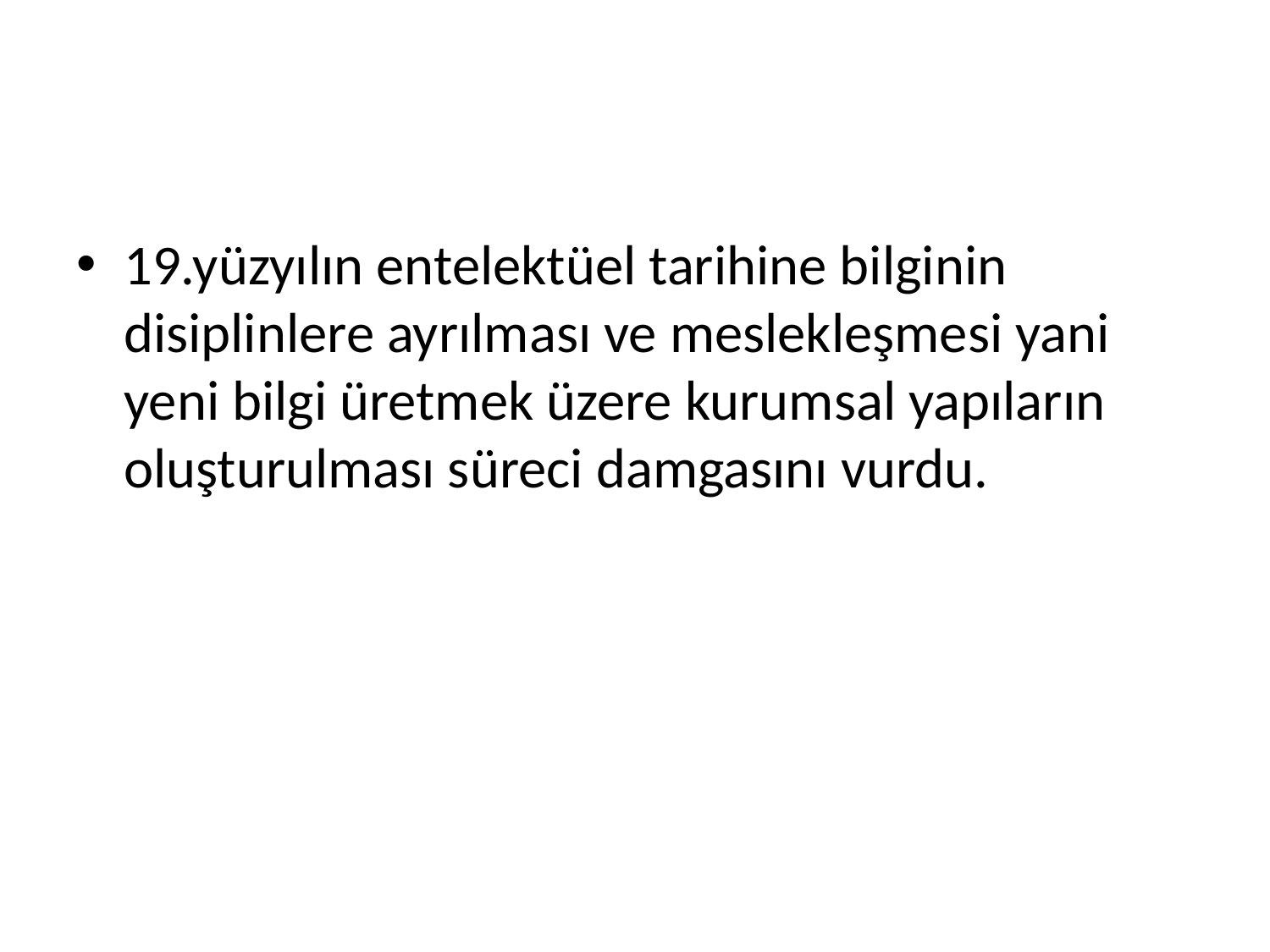

#
19.yüzyılın entelektüel tarihine bilginin disiplinlere ayrılması ve meslekleşmesi yani yeni bilgi üretmek üzere kurumsal yapıların oluşturulması süreci damgasını vurdu.